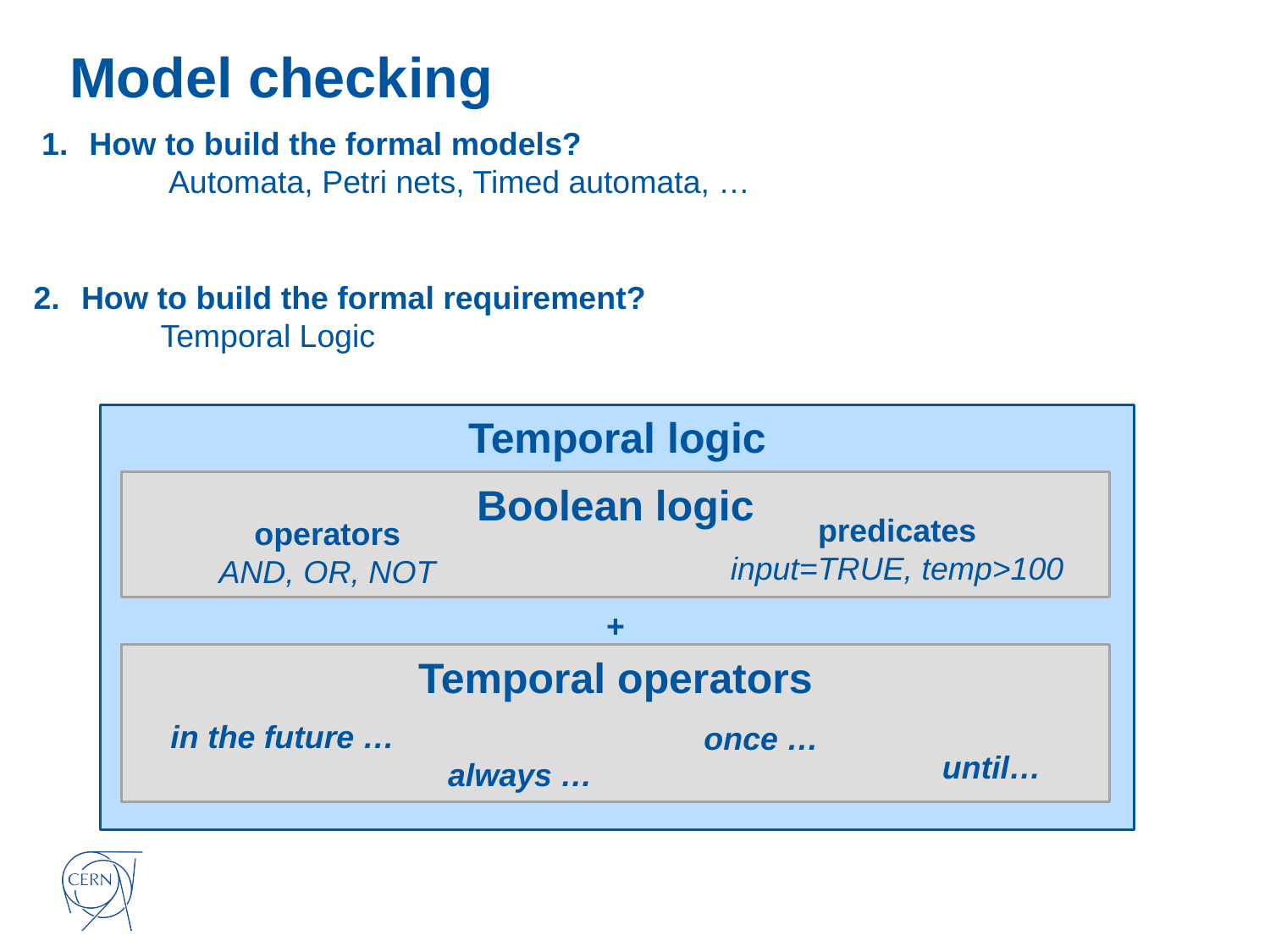

# Model checking
How to build the formal models?
	Automata, Petri nets, Timed automata, …
How to build the formal requirement?
	Temporal Logic

Temporal logic
Boolean logic
predicates
input=TRUE, temp>100
operators
AND, OR, NOT
+
Temporal operators
in the future …
once …
until…
always …